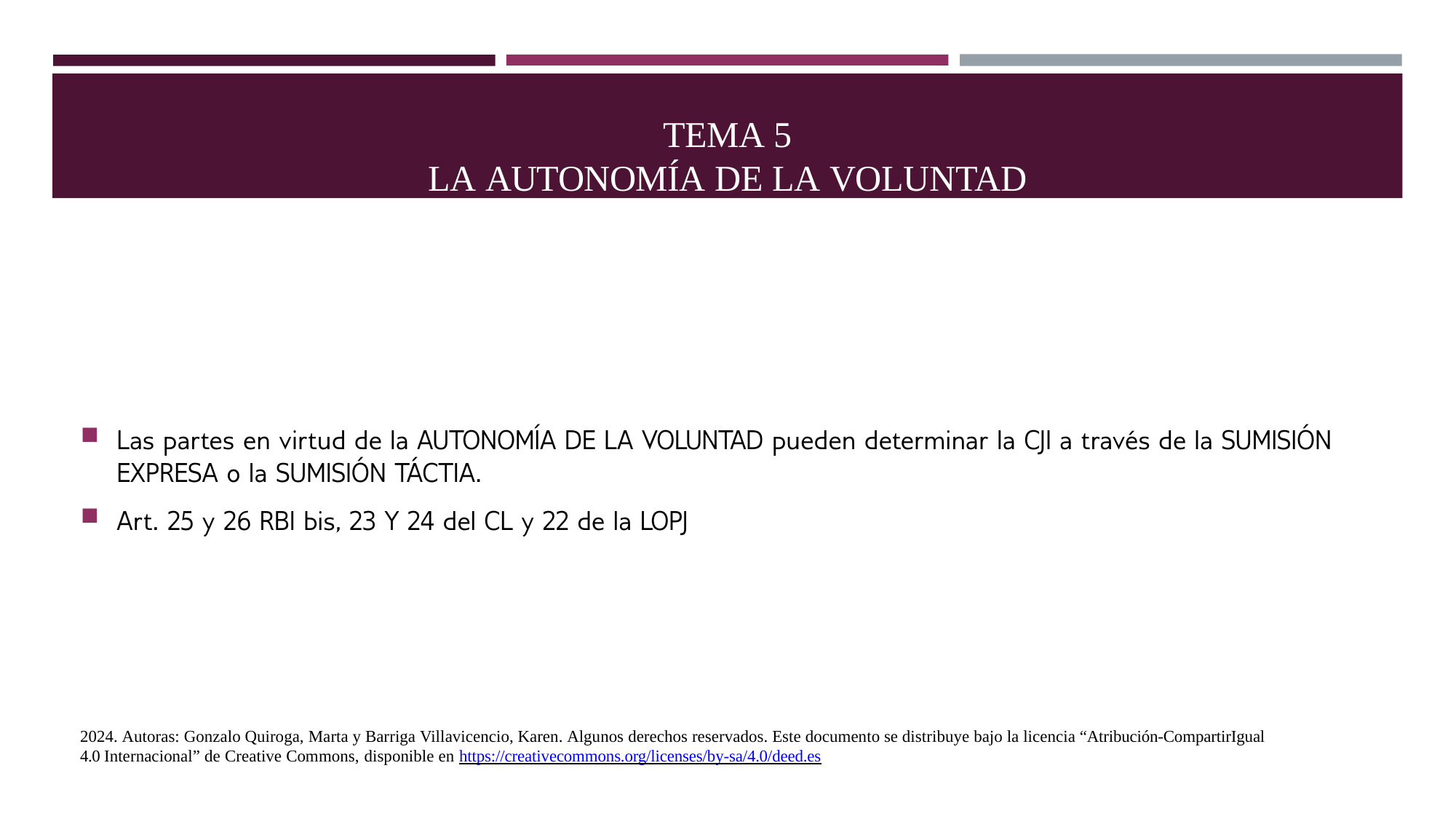

TEMA 5
LA AUTONOMÍA DE LA VOLUNTAD
Las partes en virtud de la AUTONOMÍA DE LA VOLUNTAD pueden determinar la CJI a través de la SUMISIÓN EXPRESA o la SUMISIÓN TÁCTIA.
Art. 25 y 26 RBI bis, 23 Y 24 del CL y 22 de la LOPJ
2024. Autoras: Gonzalo Quiroga, Marta y Barriga Villavicencio, Karen. Algunos derechos reservados. Este documento se distribuye bajo la licencia “Atribución-CompartirIgual 4.0 Internacional” de Creative Commons, disponible en https://creativecommons.org/licenses/by-sa/4.0/deed.es